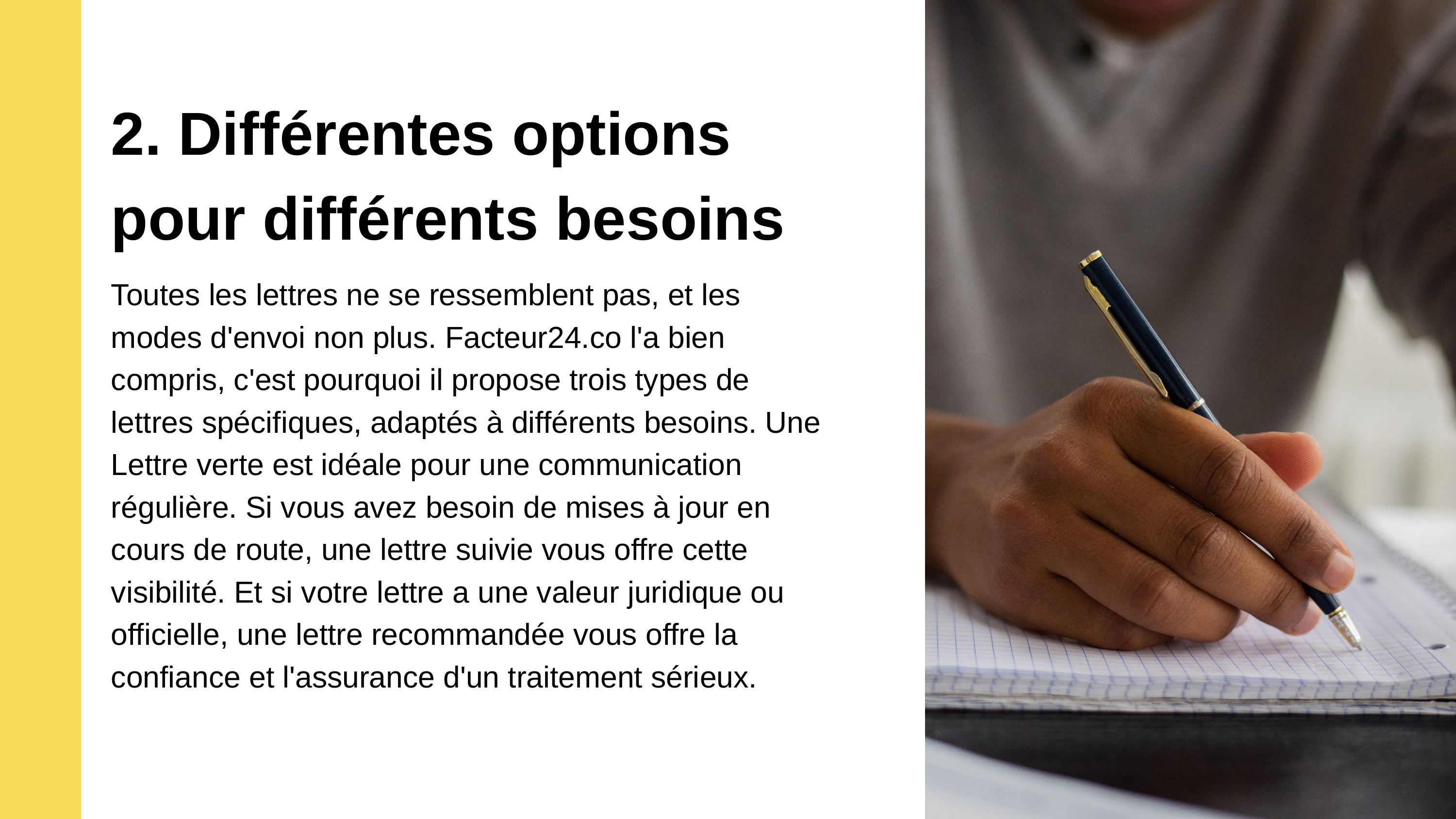

2. Différentes options pour différents besoins
Toutes les lettres ne se ressemblent pas, et les modes d'envoi non plus. Facteur24.co l'a bien compris, c'est pourquoi il propose trois types de lettres spécifiques, adaptés à différents besoins. Une Lettre verte est idéale pour une communication régulière. Si vous avez besoin de mises à jour en cours de route, une lettre suivie vous offre cette visibilité. Et si votre lettre a une valeur juridique ou officielle, une lettre recommandée vous offre la confiance et l'assurance d'un traitement sérieux.